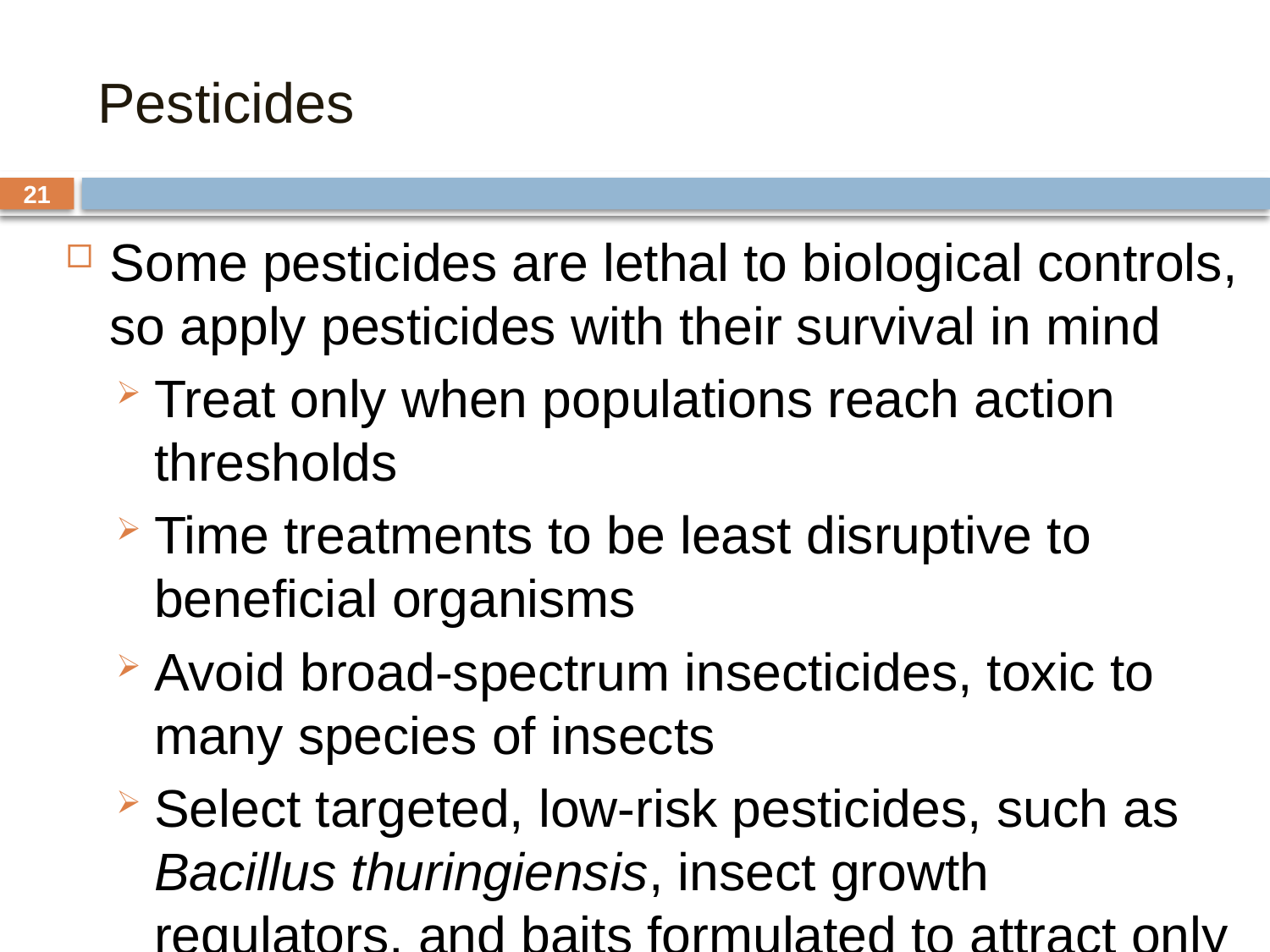

# Pesticides
21
Some pesticides are lethal to biological controls, so apply pesticides with their survival in mind
Treat only when populations reach action thresholds
Time treatments to be least disruptive to beneficial organisms
Avoid broad-spectrum insecticides, toxic to many species of insects
Select targeted, low-risk pesticides, such as Bacillus thuringiensis, insect growth regulators, and baits formulated to attract only the target pest